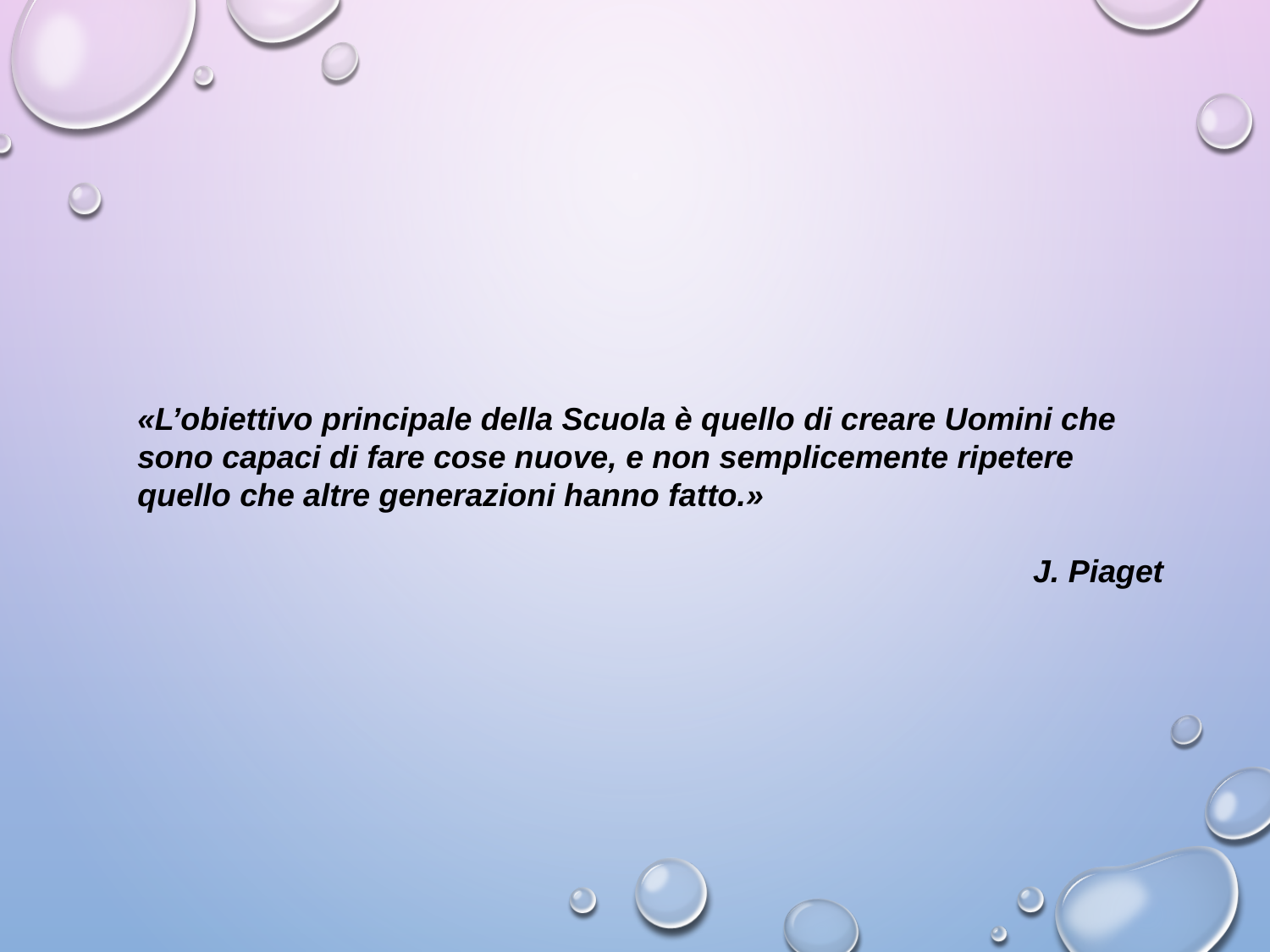

«L’obiettivo principale della Scuola è quello di creare Uomini che sono capaci di fare cose nuove, e non semplicemente ripetere quello che altre generazioni hanno fatto.»

J. Piaget